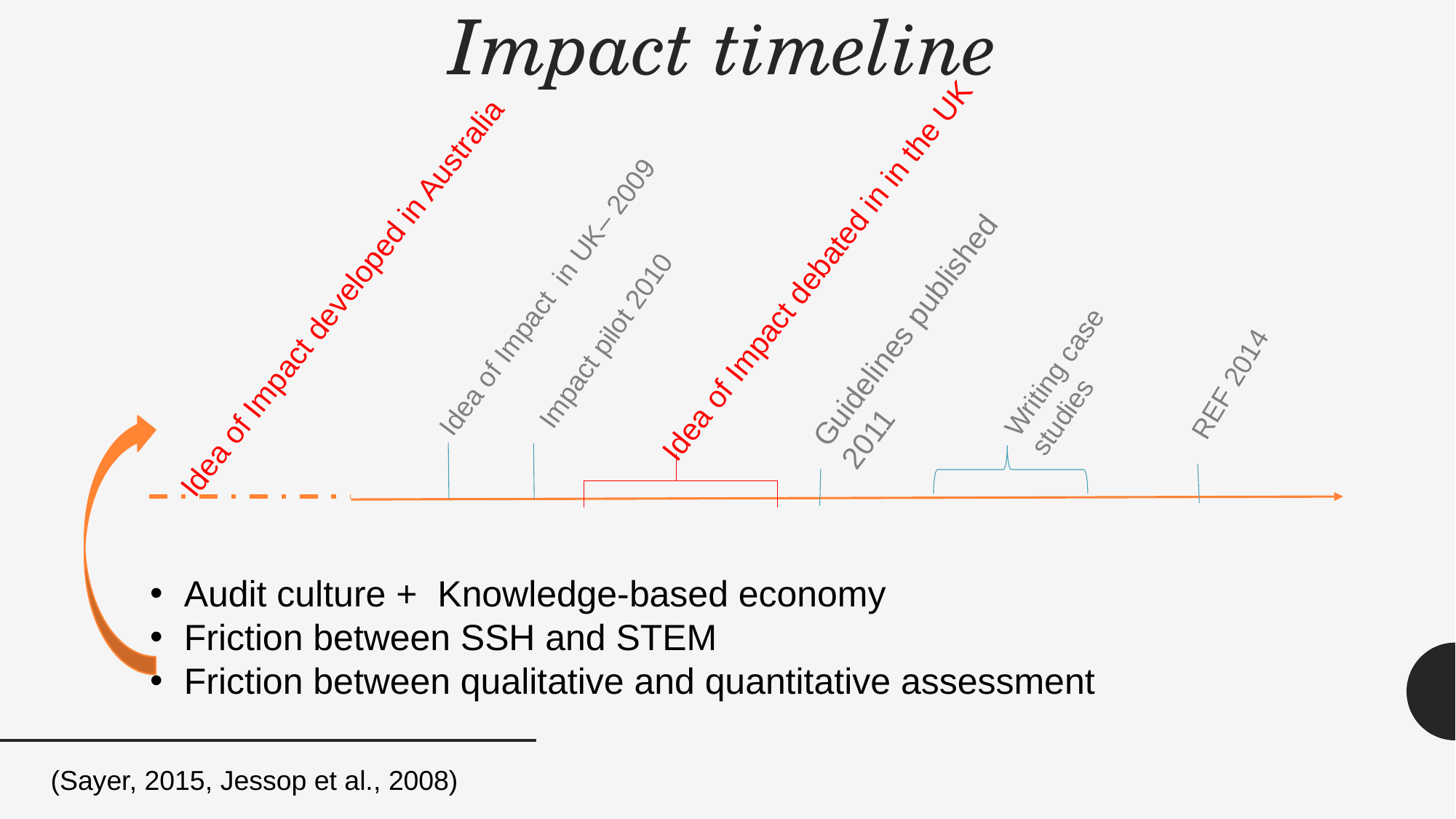

# Impact timeline
Idea of Impact debated in in the UK
Idea of Impact developed in Australia
Idea of Impact  in UK– 2009
Guidelines published 2011
Impact pilot 2010
Writing case studies
REF 2014

Audit culture +  Knowledge-based economy
Friction between SSH and STEM
Friction between qualitative and quantitative assessment
(Sayer, 2015, Jessop et al., 2008)